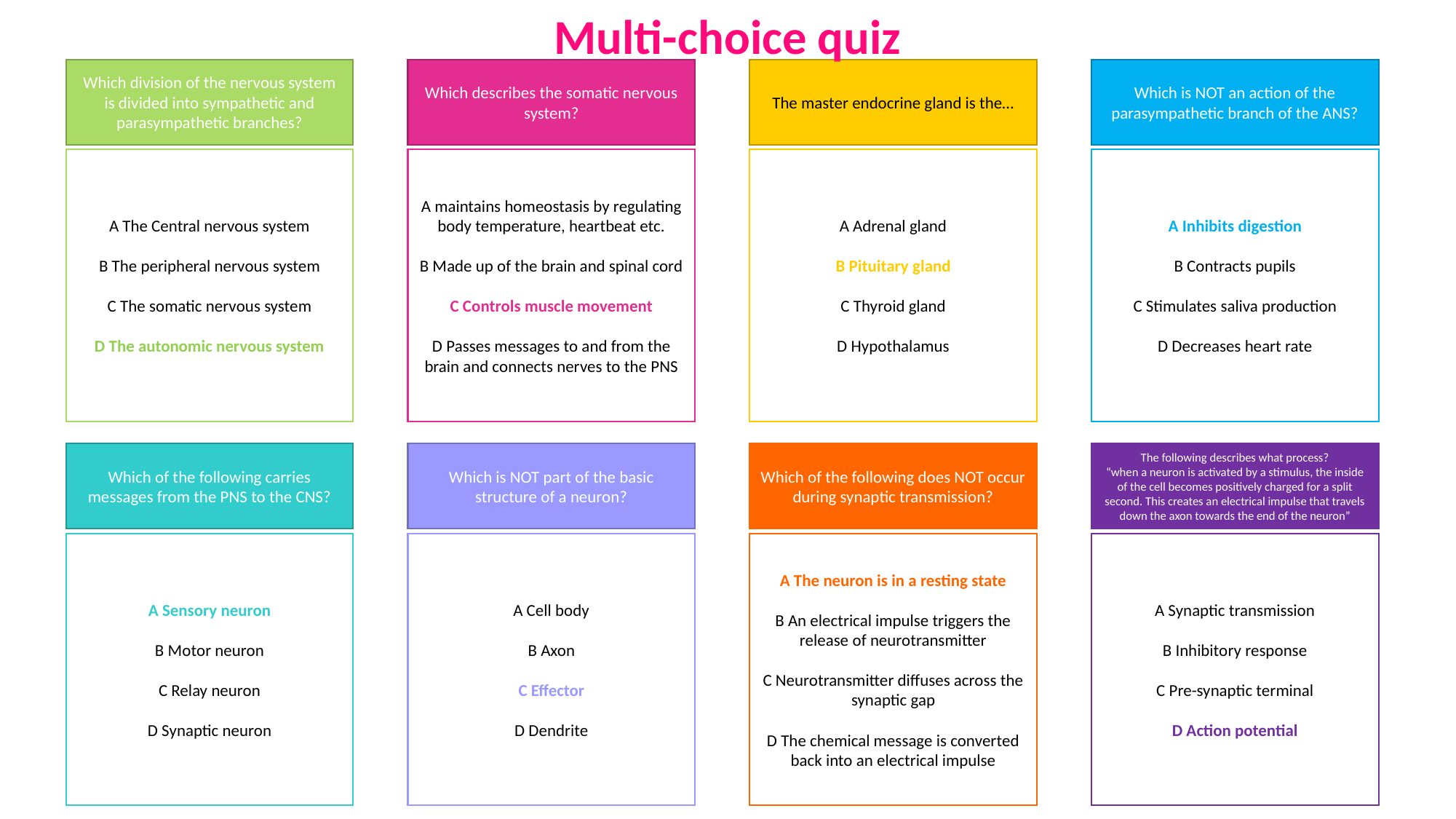

Multi-choice quiz
The master endocrine gland is the…
Which is NOT an action of the parasympathetic branch of the ANS?
Which division of the nervous system is divided into sympathetic and parasympathetic branches?
Which describes the somatic nervous system?
A Adrenal gland

B Pituitary gland

C Thyroid gland

D Hypothalamus
A Inhibits digestion

B Contracts pupils

C Stimulates saliva production

D Decreases heart rate
A The Central nervous system

B The peripheral nervous system

C The somatic nervous system

D The autonomic nervous system
A maintains homeostasis by regulating body temperature, heartbeat etc.

B Made up of the brain and spinal cord

C Controls muscle movement

D Passes messages to and from the brain and connects nerves to the PNS
Which of the following does NOT occur during synaptic transmission?
The following describes what process?
“when a neuron is activated by a stimulus, the inside of the cell becomes positively charged for a split second. This creates an electrical impulse that travels down the axon towards the end of the neuron”
Which of the following carries messages from the PNS to the CNS?
Which is NOT part of the basic structure of a neuron?
A The neuron is in a resting state

B An electrical impulse triggers the release of neurotransmitter

C Neurotransmitter diffuses across the synaptic gap

D The chemical message is converted back into an electrical impulse
A Synaptic transmission

B Inhibitory response

C Pre-synaptic terminal

D Action potential
A Sensory neuron

B Motor neuron

C Relay neuron

D Synaptic neuron
A Cell body

B Axon

C Effector

D Dendrite